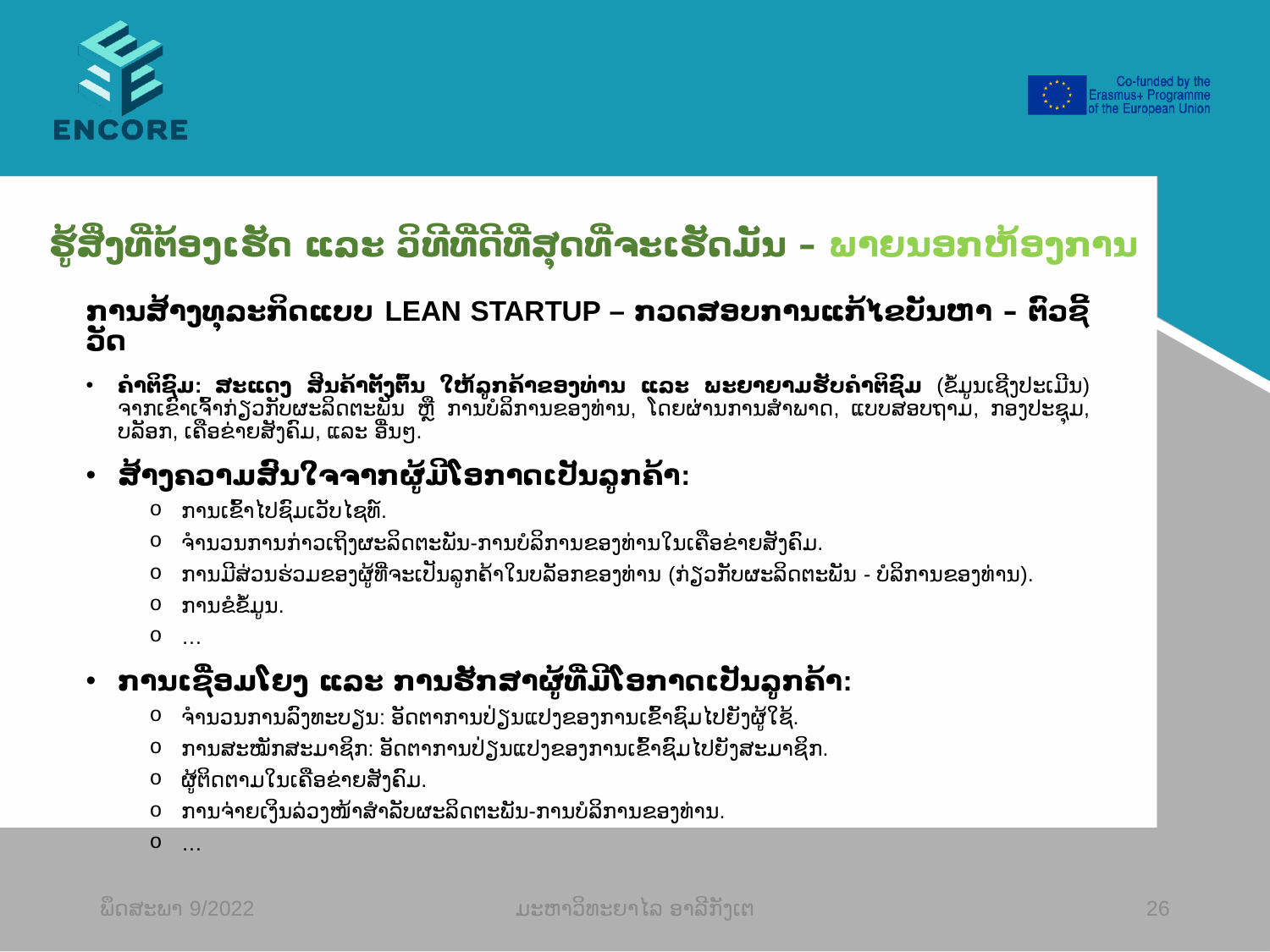

#
ຮູ້ສິ່ງທີ່ຕ້ອງເຮັດ ແລະ ວິທີທີ່ດີທີ່ສຸດທີ່ຈະເຮັດມັນ – ພາຍນອກຫ້ອງການ
ການສ້າງທຸລະກິດແບບ LEAN STARTUP – ກວດສອບການແກ້ໄຂບັນຫາ – ຕົວຊີ້ວັດ
ຄໍາຕິຊົມ: ສະແດງ ສິນຄ້າຕັ້ງຕົ້ນ ໃຫ້ລູກຄ້າຂອງທ່ານ ແລະ ພະຍາຍາມຮັບຄຳຕິຊົມ (ຂໍ້ມູນເຊີງປະເມີນ) ຈາກເຂົາເຈົ້າກ່ຽວກັບຜະລິດຕະພັນ ຫຼື ການບໍລິການຂອງທ່ານ, ໂດຍຜ່ານການສໍາພາດ, ແບບສອບຖາມ, ກອງປະຊຸມ, ບລັອກ, ເຄືອຂ່າຍສັງຄົມ, ແລະ ອື່ນໆ.
ສ້າງຄວາມສົນໃຈຈາກຜູ້ມີໂອກາດເປັນລູກຄ້າ:
ການເຂົ້າໄປຊົມເວັບໄຊທ໌.
ຈໍານວນການກ່າວເຖິງຜະລິດຕະພັນ-ການບໍລິການຂອງທ່ານໃນເຄືອຂ່າຍສັງຄົມ.
ການມີສ່ວນຮ່ວມຂອງຜູ້ທີ່ຈະເປັນລູກຄ້າໃນບລັອກຂອງທ່ານ (ກ່ຽວກັບຜະລິດຕະພັນ - ບໍລິການຂອງທ່ານ).
ການຂໍຂໍ້ມູນ.
…
ການເຊື່ອມໂຍງ ແລະ ການຮັກສາຜູ້ທີ່ມີໂອກາດເປັນລູກຄ້າ:
ຈໍານວນການລົງທະບຽນ: ອັດຕາການປ່ຽນແປງຂອງການເຂົ້າຊົມໄປຍັງຜູ້ໃຊ້.
ການສະໝັກສະມາຊິກ: ອັດຕາການປ່ຽນແປງຂອງການເຂົ້າຊົມໄປຍັງສະມາຊິກ.
ຜູ້ຕິດຕາມໃນເຄືອຂ່າຍສັງຄົມ.
ການຈ່າຍເງິນລ່ວງໜ້າສຳລັບຜະລິດຕະພັນ-ການບໍລິການຂອງທ່ານ.
…

ພຶດສະພາ 9/2022
ມະຫາວິທະຍາໄລ ອາລີກັງເຕ
26